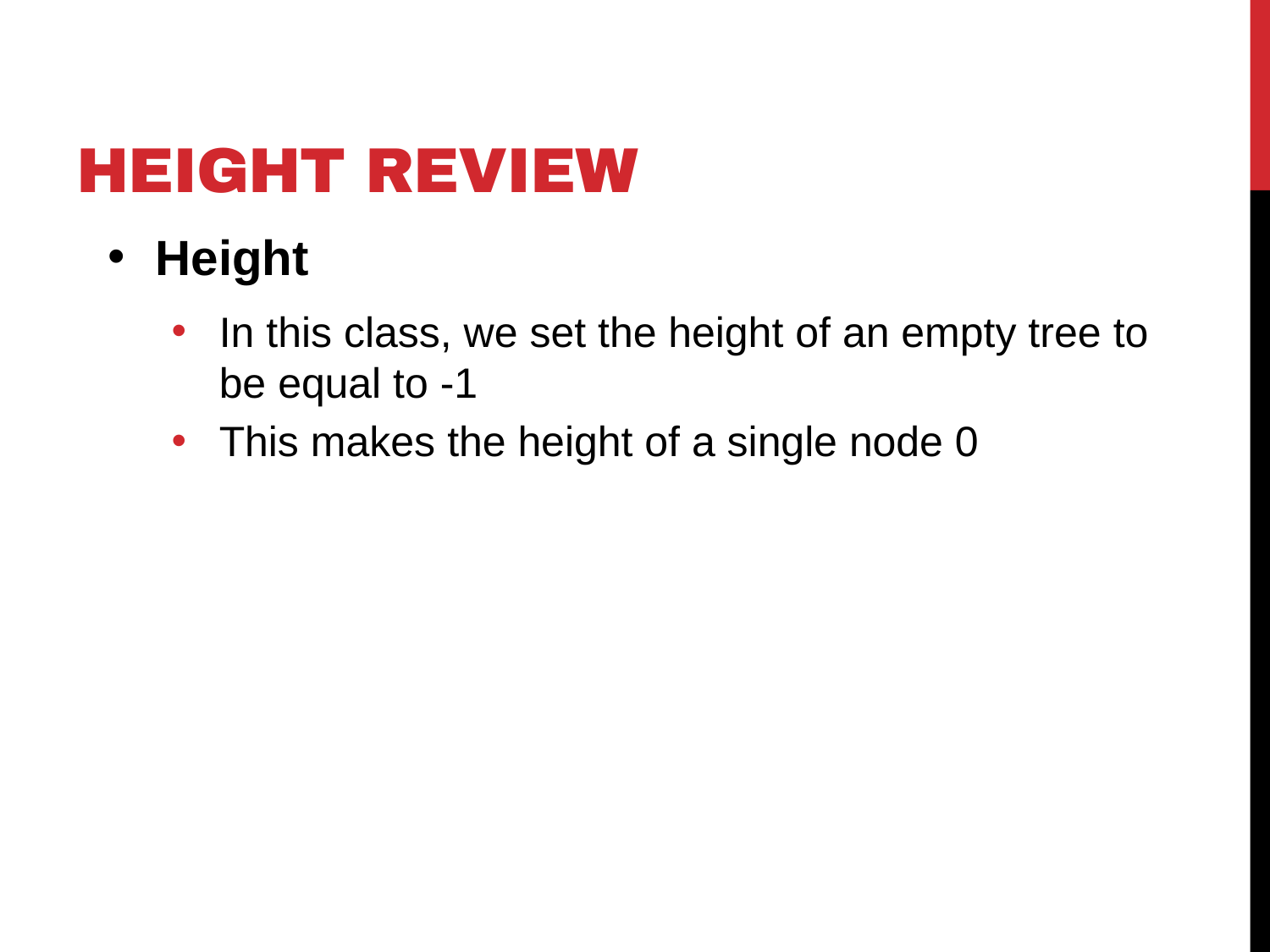

# Height review
Height
In this class, we set the height of an empty tree to be equal to -1
This makes the height of a single node 0